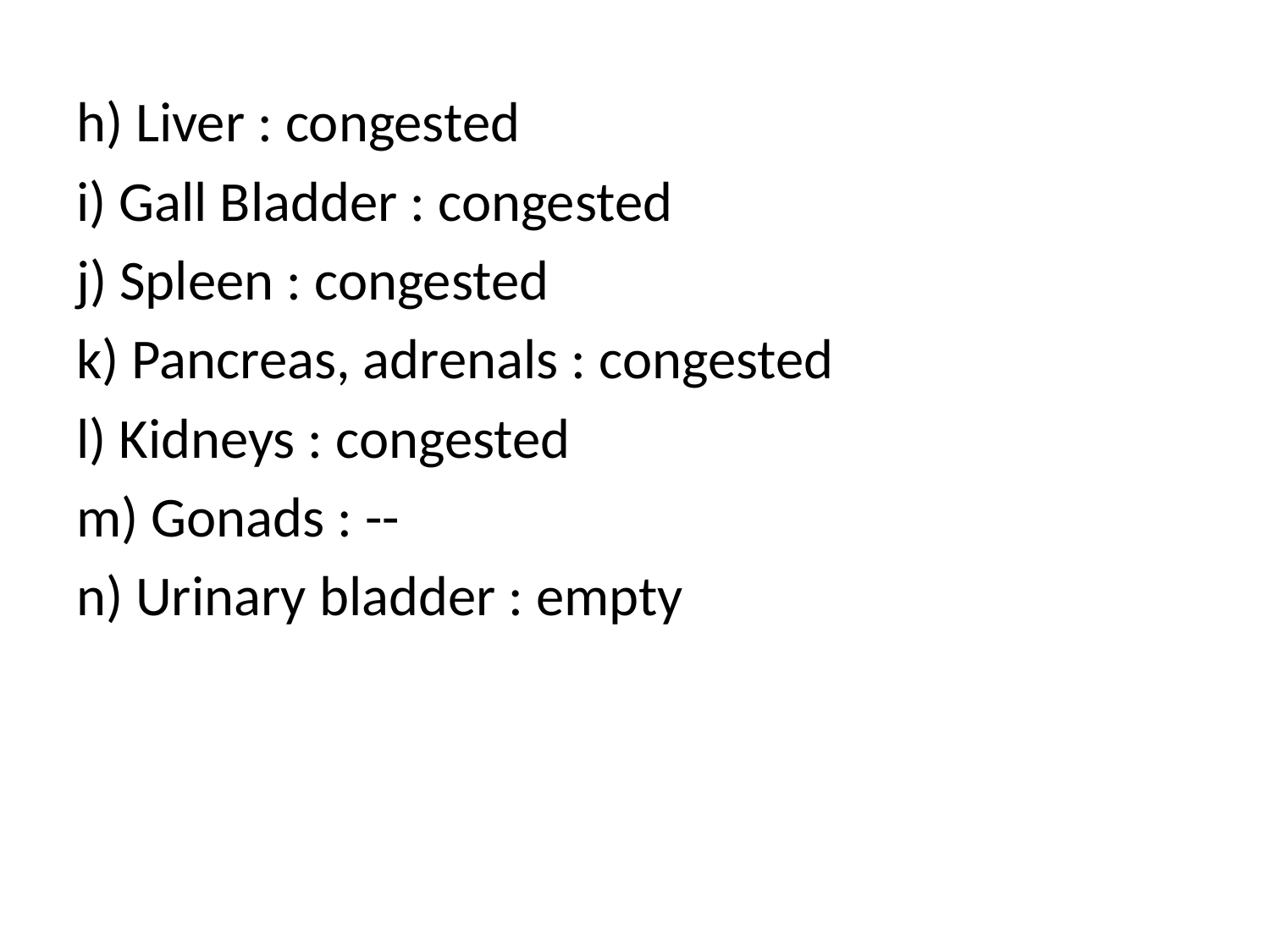

h) Liver : congested
i) Gall Bladder : congested
j) Spleen : congested
k) Pancreas, adrenals : congested
l) Kidneys : congested
m) Gonads : --
n) Urinary bladder : empty